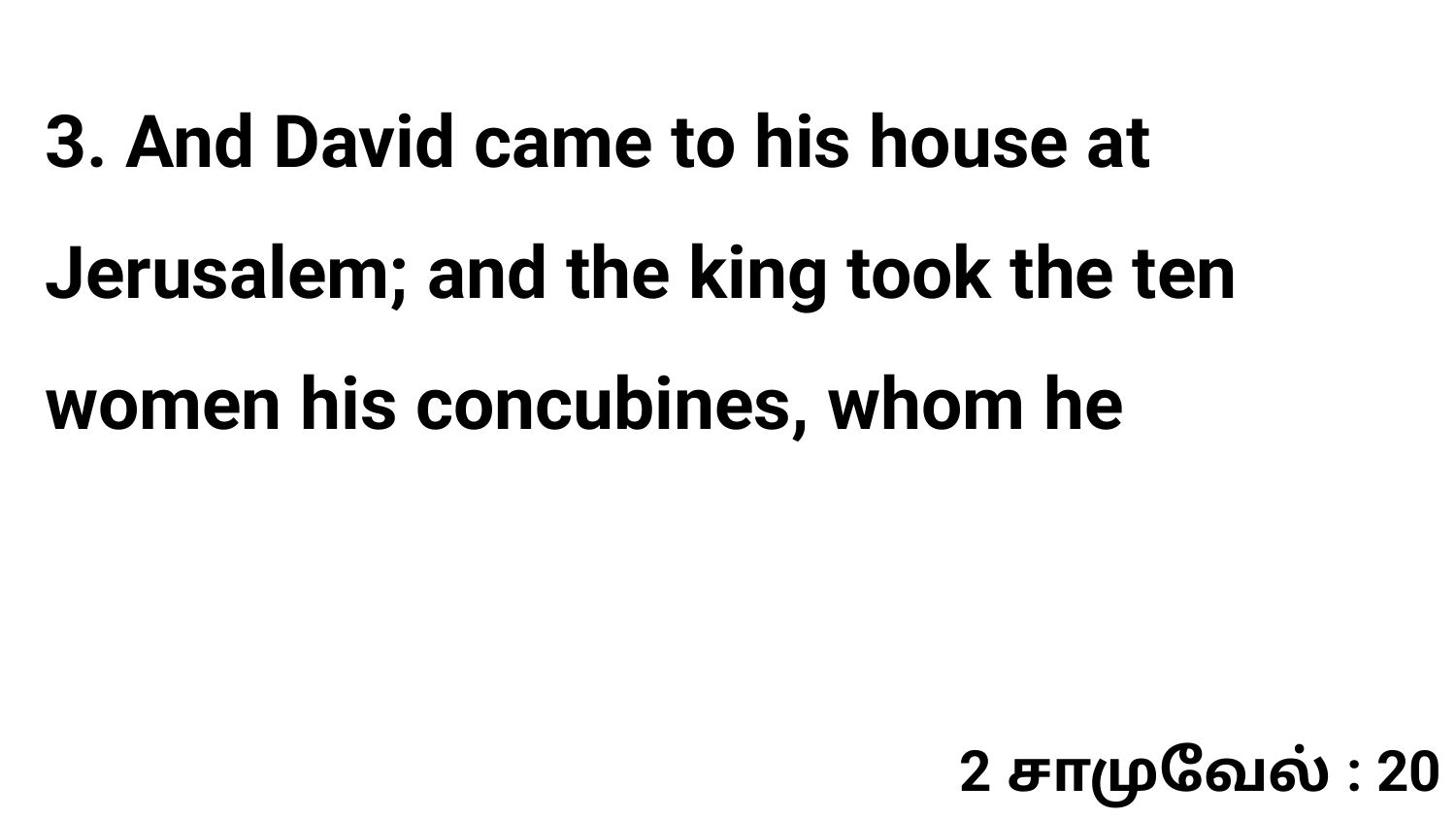

3. And David came to his house at Jerusalem; and the king took the ten women his concubines, whom he
2 சாமுவேல் : 20